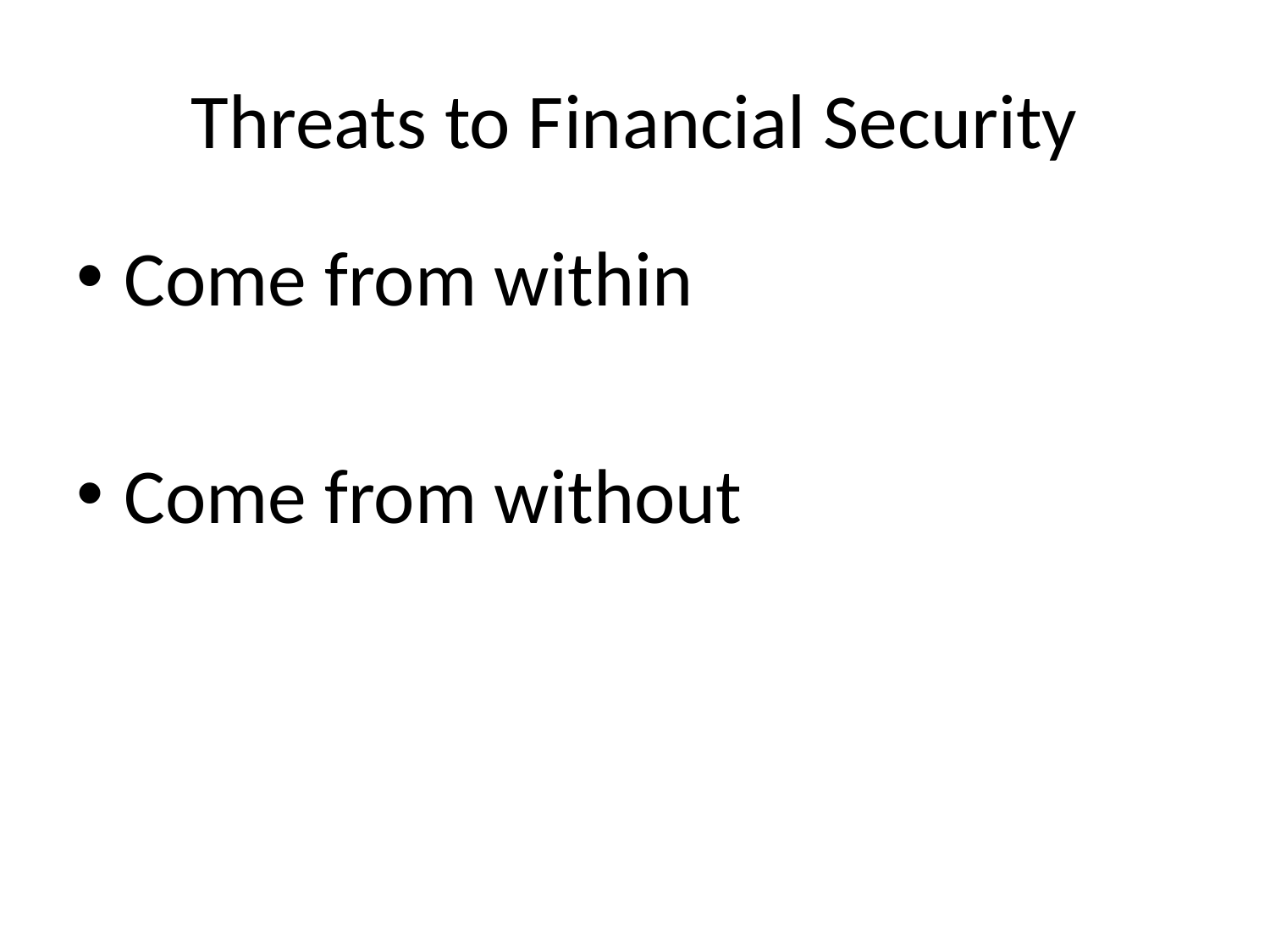

# Threats to Financial Security
Come from within

Come from without